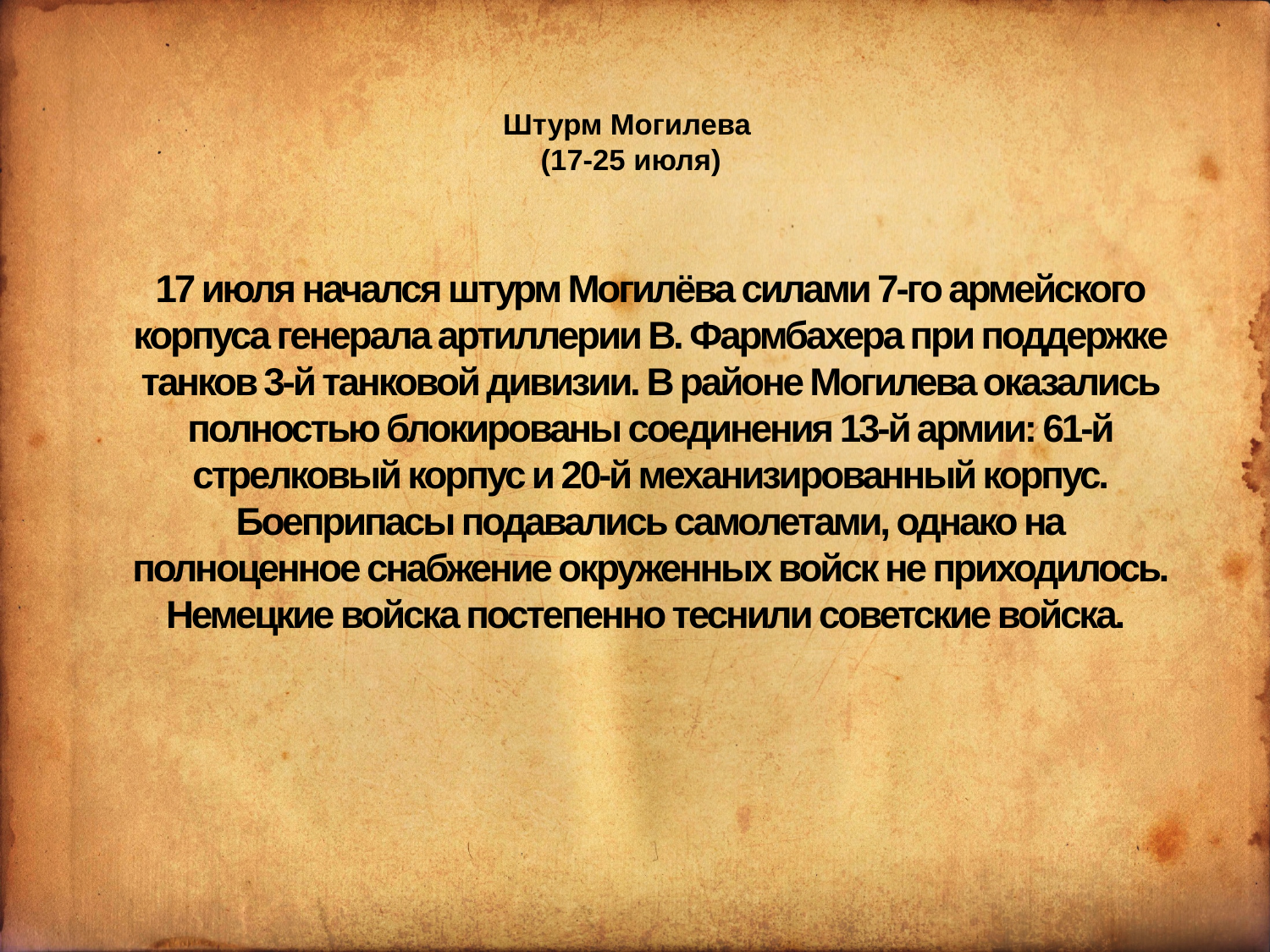

# Штурм Могилева (17-25 июля)
17 июля начался штурм Могилёва силами 7-го армейского корпуса генерала артиллерии В. Фармбахера при поддержке танков 3-й танковой дивизии. В районе Могилева оказались полностью блокированы соединения 13-й армии: 61-й стрелковый корпус и 20-й механизированный корпус. Боеприпасы подавались самолетами, однако на полноценное снабжение окруженных войск не приходилось. Немецкие войска постепенно теснили советские войска.